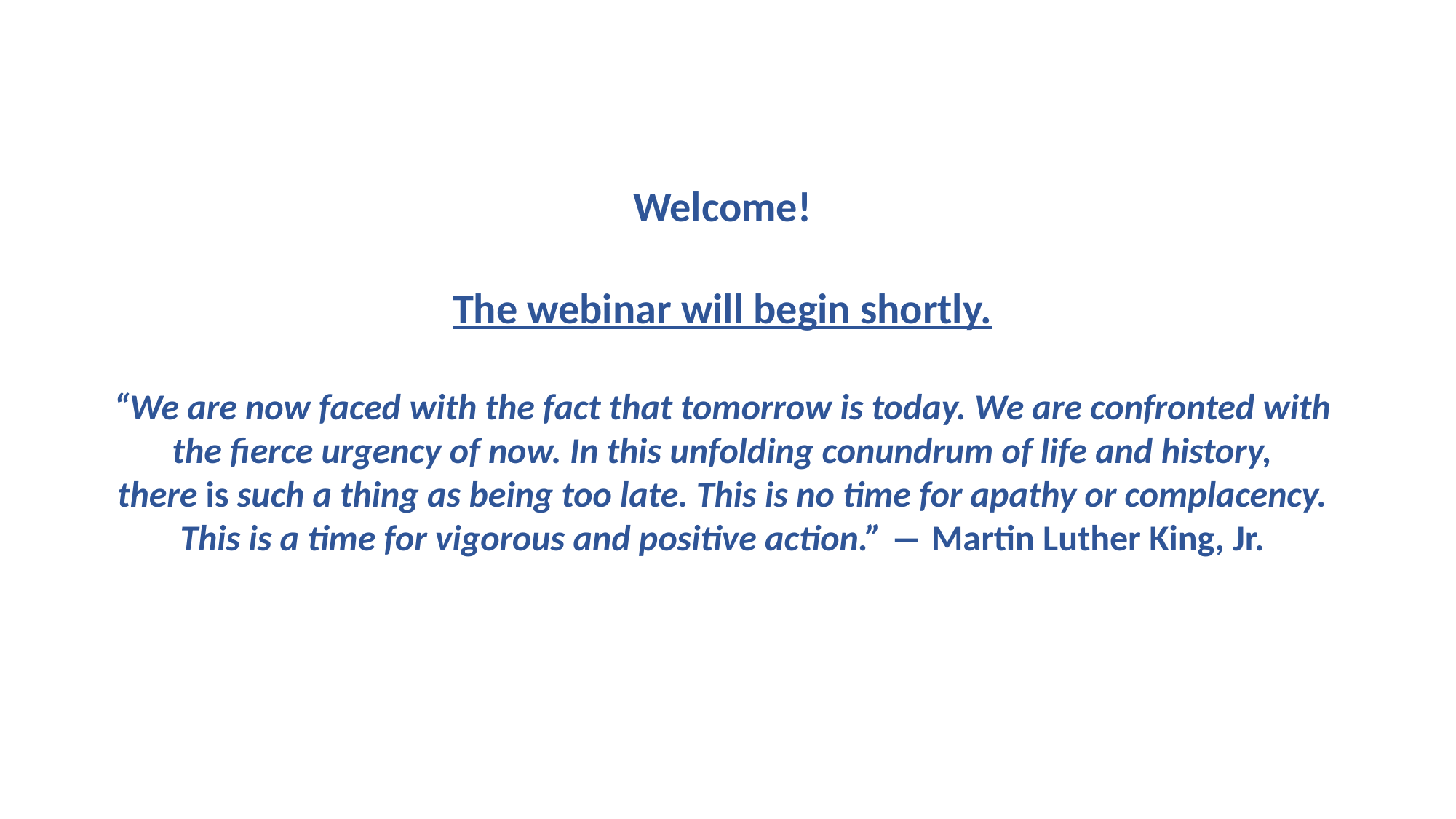

Welcome!

The webinar will begin shortly.

“We are now faced with the fact that tomorrow is today. We are confronted with the fierce urgency of now. In this unfolding conundrum of life and history, there is such a thing as being too late. This is no time for apathy or complacency. This is a time for vigorous and positive action.” ― Martin Luther King, Jr.